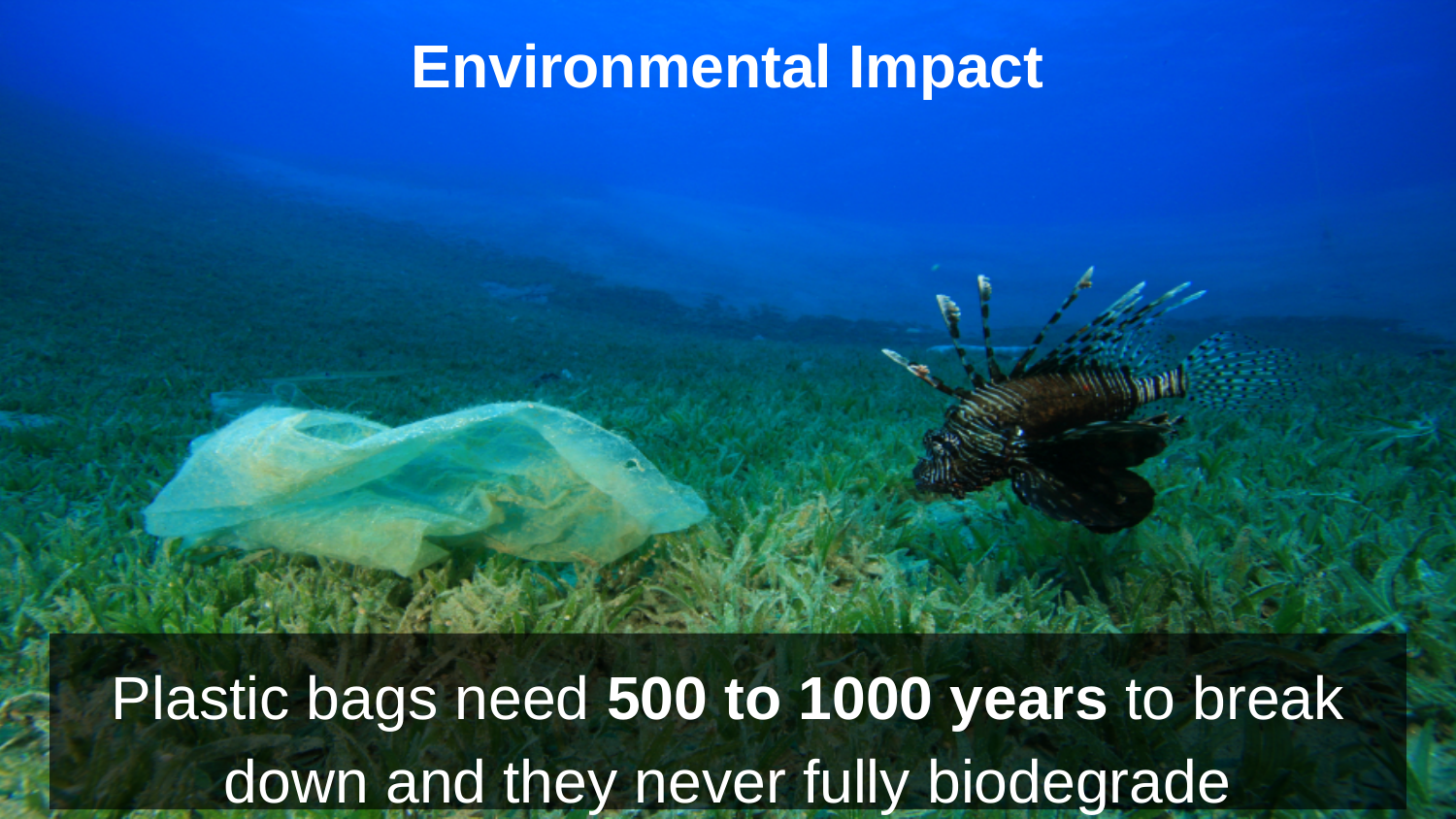

# Environmental Impact
Plastic bags need 500 to 1000 years to break down and they never fully biodegrade